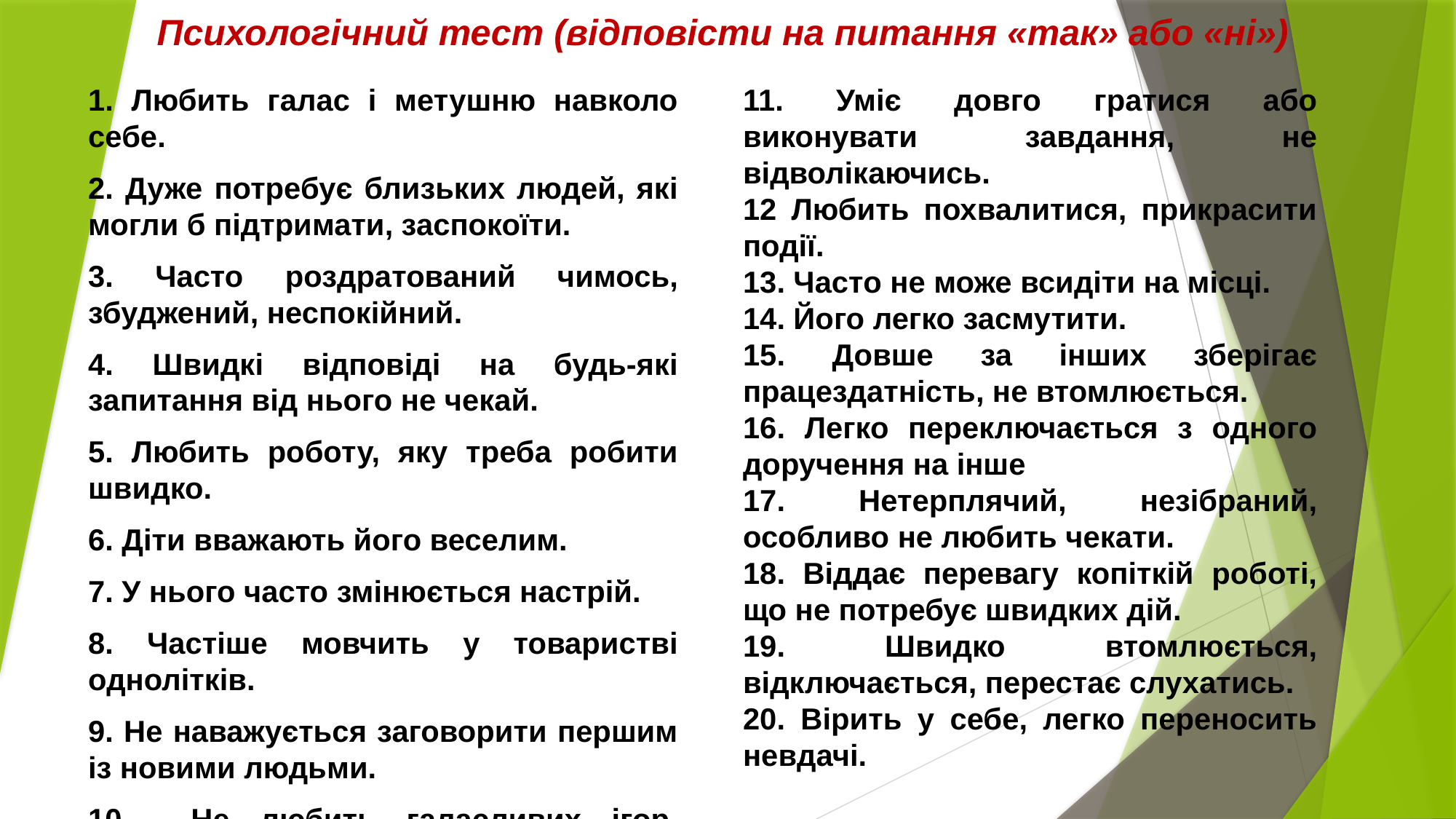

# Психологічний тест (відповісти на питання «так» або «ні»)
1. Любить галас і метушню навколо себе.
2. Дуже потребує близьких людей, які могли б підтримати, заспокоїти.
3. Часто роздратований чимось, збуджений, неспокійний.
4. Швидкі відповіді на будь-які запитання від нього не чекай.
5. Любить роботу, яку треба робити швидко.
6. Діти вважають його веселим.
7. У нього часто змінюється настрій.
8. Частіше мовчить у товаристві однолітків.
9. Не наважується заговорити першим із новими людьми.
10 . Не любить галасливих ігор, передає перевагу усамітненню.
11. Уміє довго гратися або виконувати завдання, не відволікаючись.
12 Любить похвалитися, прикрасити події.
13. Часто не може всидіти на місці.
14. Його легко засмутити.
15. Довше за інших зберігає працездатність, не втомлюється.
16. Легко переключається з одного доручення на інше
17. Нетерплячий, незібраний, особливо не любить чекати.
18. Віддає перевагу копіткій роботі, що не потребує швидких дій.
19. Швидко втомлюється, відключається, перестає слухатись.
20. Вірить у себе, легко переносить невдачі.